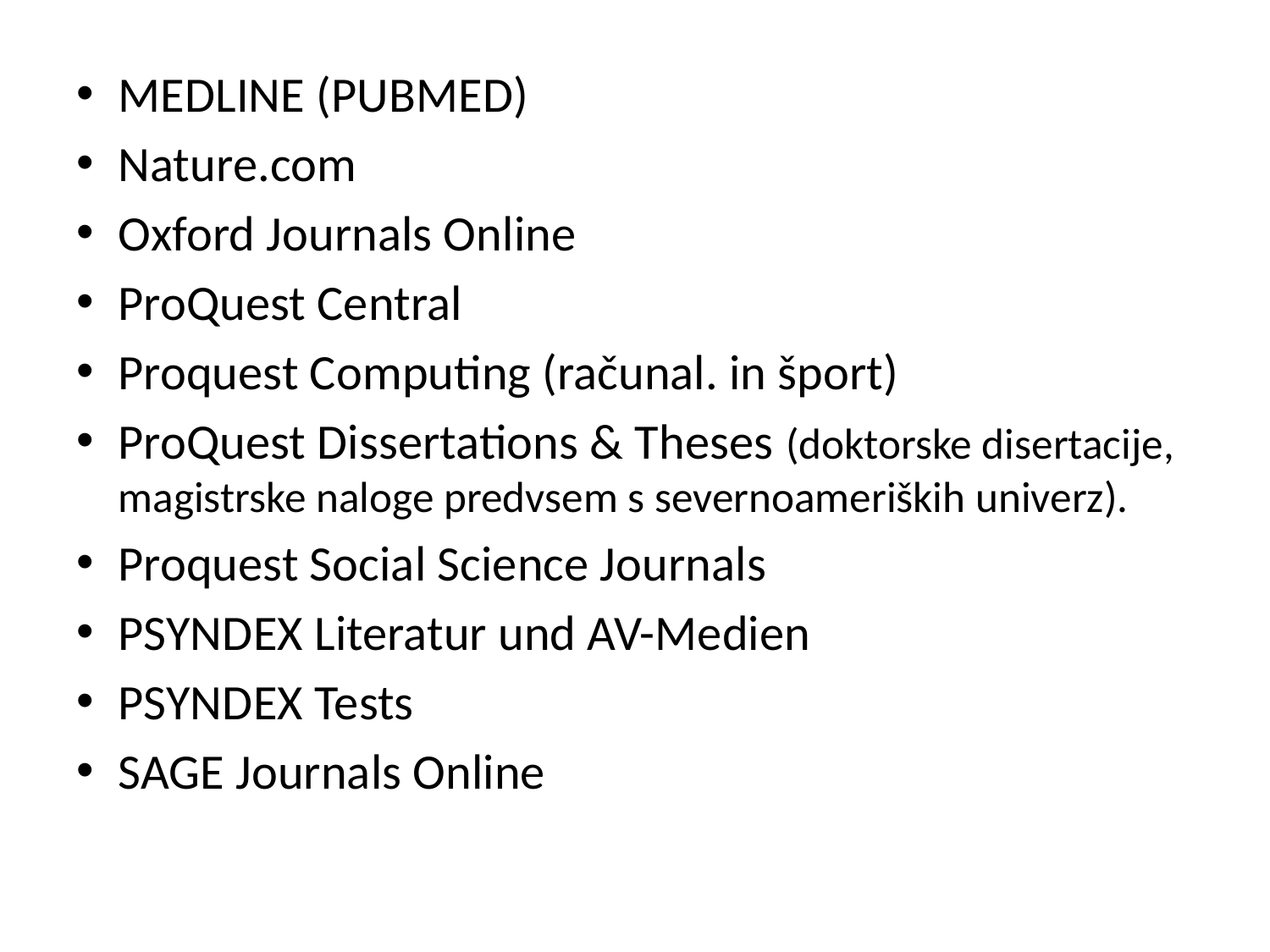

MEDLINE (PUBMED)
Nature.com
Oxford Journals Online
ProQuest Central
Proquest Computing (računal. in šport)
ProQuest Dissertations & Theses (doktorske disertacije, magistrske naloge predvsem s severnoameriških univerz).
Proquest Social Science Journals
PSYNDEX Literatur und AV-Medien
PSYNDEX Tests
SAGE Journals Online